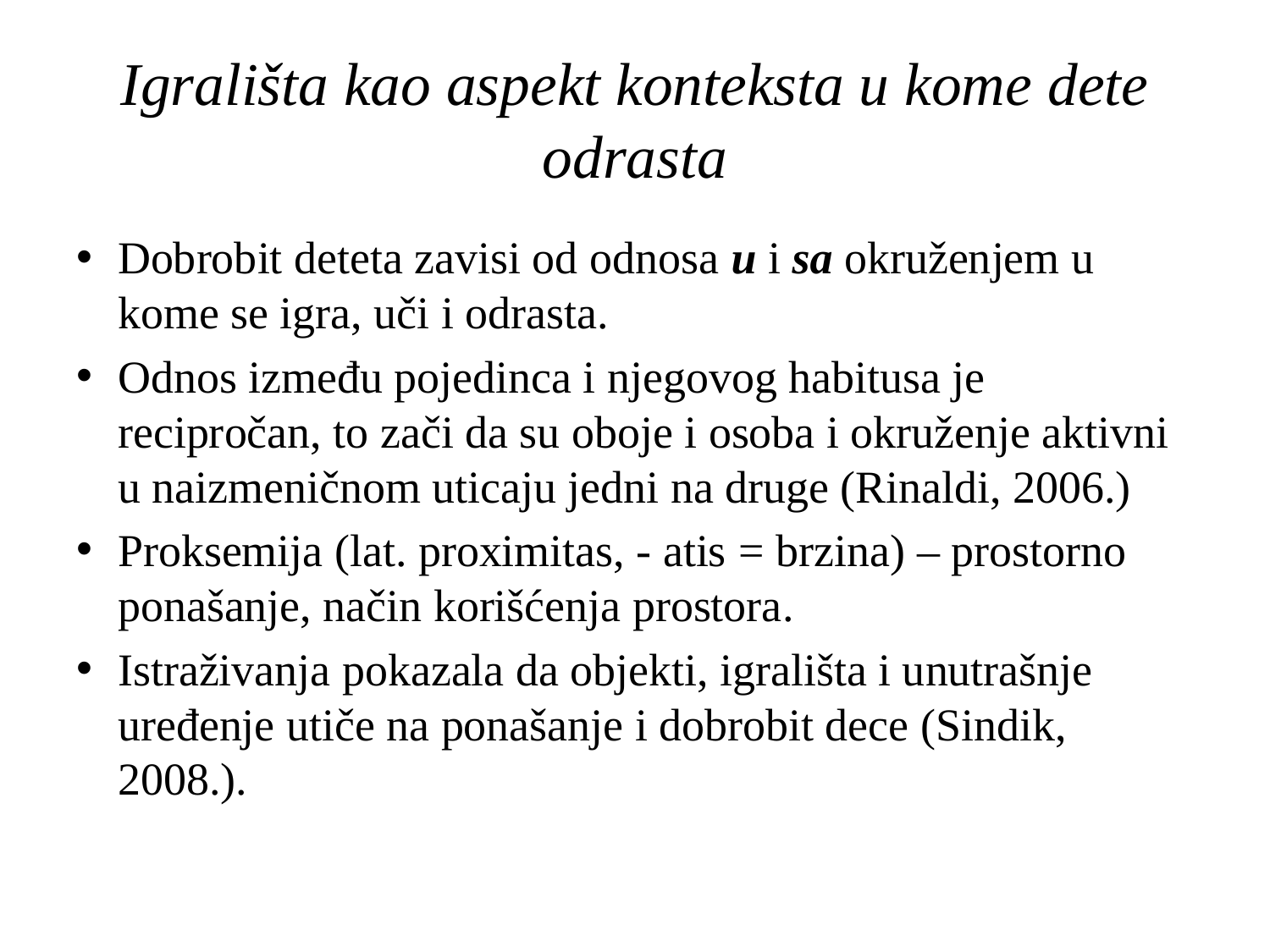

# Igrališta kao aspekt konteksta u kome dete odrasta
Dobrobit deteta zavisi od odnosa u i sa okruženjem u kome se igra, uči i odrasta.
Odnos između pojedinca i njegovog habitusa je recipročan, to zači da su oboje i osoba i okruženje aktivni u naizmeničnom uticaju jedni na druge (Rinaldi, 2006.)
Proksemija (lat. proximitas, - atis = brzina) – prostorno ponašanje, način korišćenja prostora.
Istraživanja pokazala da objekti, igrališta i unutrašnje uređenje utiče na ponašanje i dobrobit dece (Sindik, 2008.).